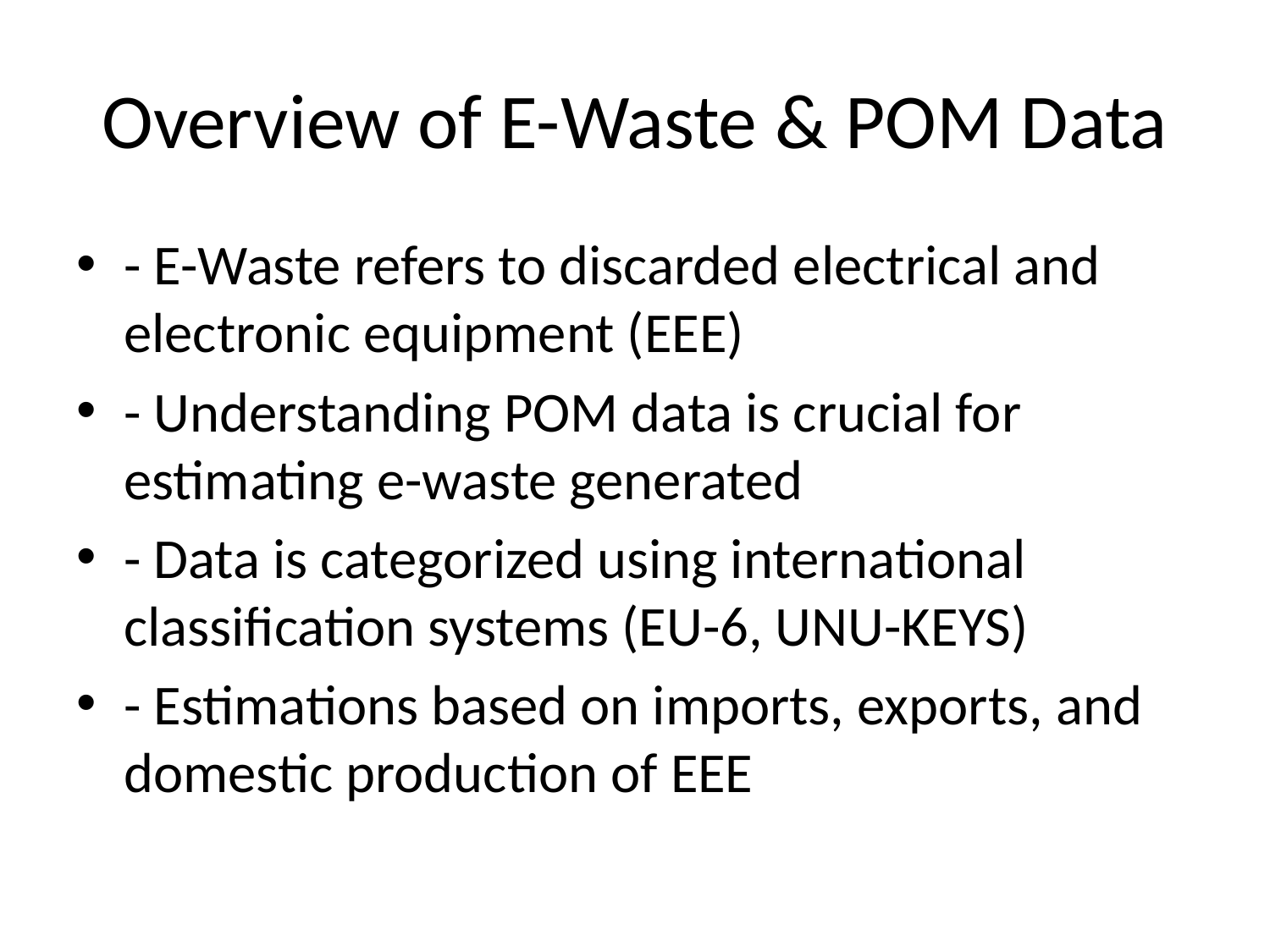

# Overview of E-Waste & POM Data
- E-Waste refers to discarded electrical and electronic equipment (EEE)
- Understanding POM data is crucial for estimating e-waste generated
- Data is categorized using international classification systems (EU-6, UNU-KEYS)
- Estimations based on imports, exports, and domestic production of EEE